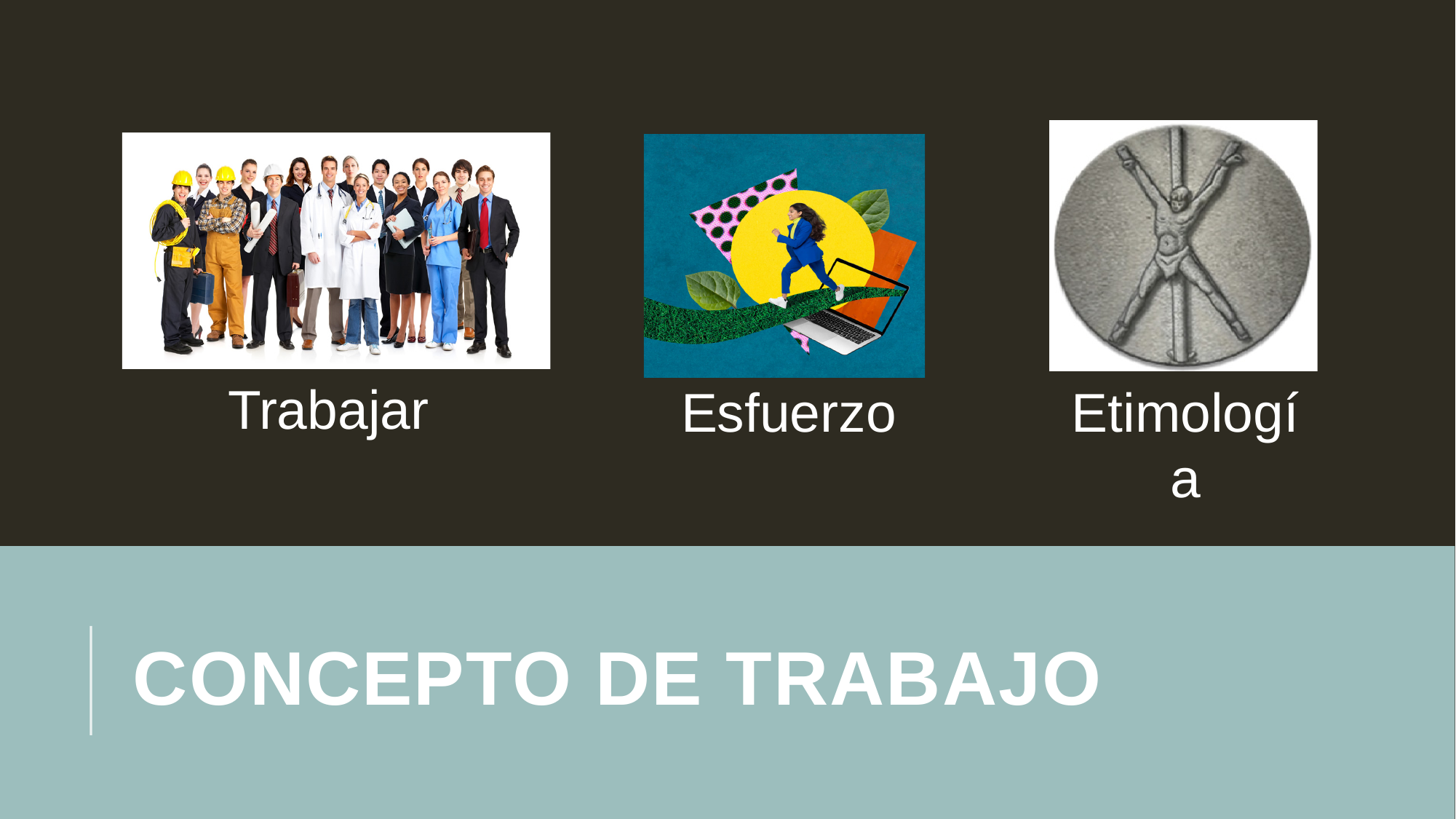

Trabajar
Esfuerzo
Etimología

# CONCEPTO DE TRABAJO